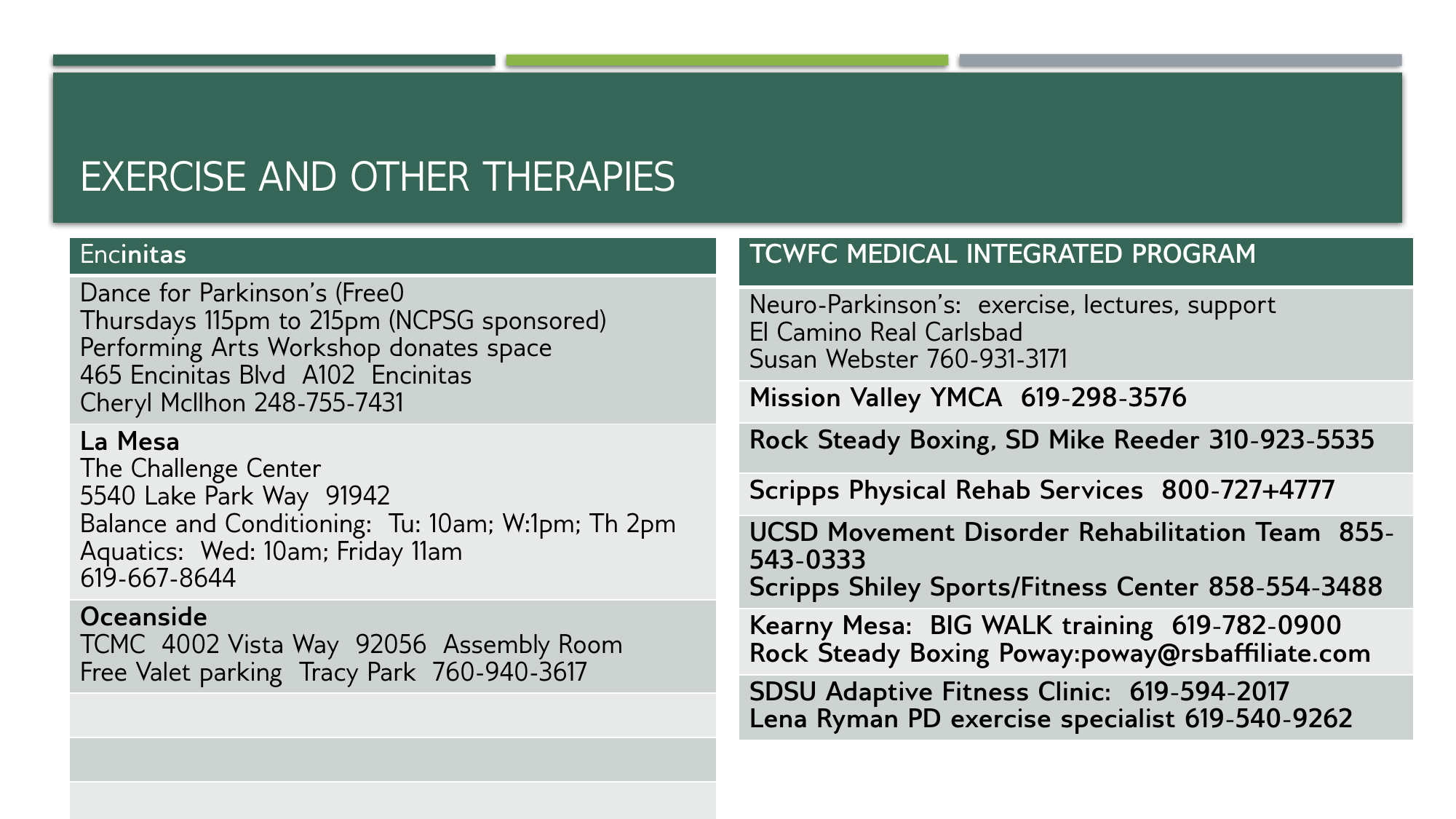

# Exercise and other therapies
| Encinitas |
| --- |
| Dance for Parkinson’s (Free0 Thursdays 115pm to 215pm (NCPSG sponsored) Performing Arts Workshop donates space 465 Encinitas Blvd A102 Encinitas Cheryl McIlhon 248-755-7431 |
| La Mesa The Challenge Center 5540 Lake Park Way 91942 Balance and Conditioning: Tu: 10am; W:1pm; Th 2pm Aquatics: Wed: 10am; Friday 11am 619-667-8644 |
| Oceanside TCMC 4002 Vista Way 92056 Assembly Room Free Valet parking Tracy Park 760-940-3617 |
|  |
|  |
|  |
|  |
| TCWFC MEDICAL INTEGRATED PROGRAM |
| --- |
| Neuro-Parkinson’s: exercise, lectures, support El Camino Real Carlsbad Susan Webster 760-931-3171 |
| Mission Valley YMCA 619-298-3576 |
| Rock Steady Boxing, SD Mike Reeder 310-923-5535 |
| Scripps Physical Rehab Services 800-727+4777 |
| UCSD Movement Disorder Rehabilitation Team 855-543-0333 Scripps Shiley Sports/Fitness Center 858-554-3488 |
| Kearny Mesa: BIG WALK training 619-782-0900 Rock Steady Boxing Poway:poway@rsbaffiliate.com |
| SDSU Adaptive Fitness Clinic: 619-594-2017 Lena Ryman PD exercise specialist 619-540-9262 |
1800
26